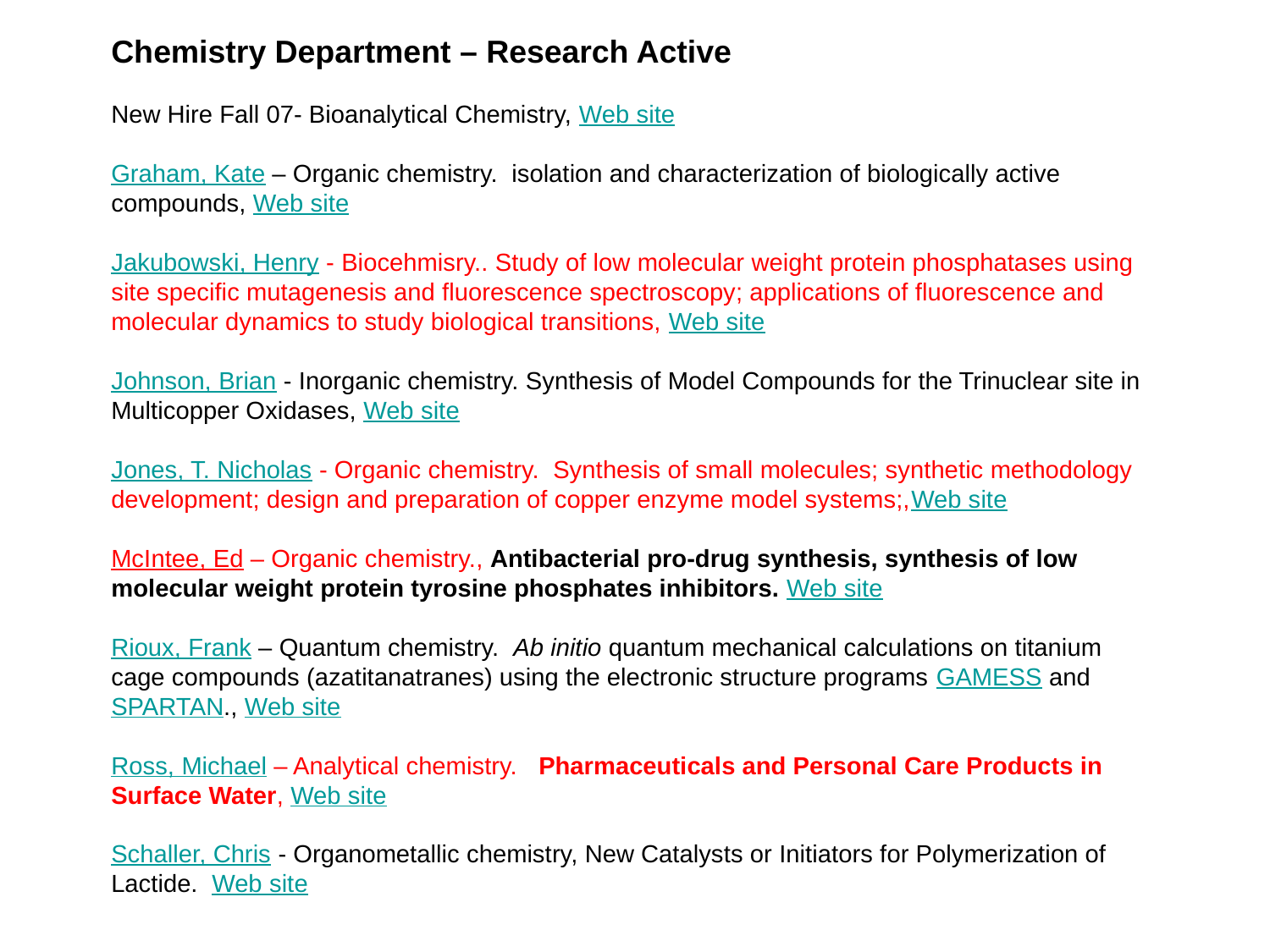

Chemistry Department – Research Active

New Hire Fall 07- Bioanalytical Chemistry, Web site
Graham, Kate – Organic chemistry.  isolation and characterization of biologically active compounds, Web site
Jakubowski, Henry - Biocehmisry.. Study of low molecular weight protein phosphatases using site specific mutagenesis and fluorescence spectroscopy; applications of fluorescence and molecular dynamics to study biological transitions, Web site
Johnson, Brian - Inorganic chemistry. Synthesis of Model Compounds for the Trinuclear site in Multicopper Oxidases, Web site
Jones, T. Nicholas - Organic chemistry.  Synthesis of small molecules; synthetic methodology development; design and preparation of copper enzyme model systems;,Web site
McIntee, Ed – Organic chemistry., Antibacterial pro-drug synthesis, synthesis of low molecular weight protein tyrosine phosphates inhibitors. Web site
Rioux, Frank – Quantum chemistry.  Ab initio quantum mechanical calculations on titanium cage compounds (azatitanatranes) using the electronic structure programs GAMESS and SPARTAN., Web site
Ross, Michael – Analytical chemistry.   Pharmaceuticals and Personal Care Products in Surface Water, Web site
Schaller, Chris - Organometallic chemistry, New Catalysts or Initiators for Polymerization of Lactide.  Web site